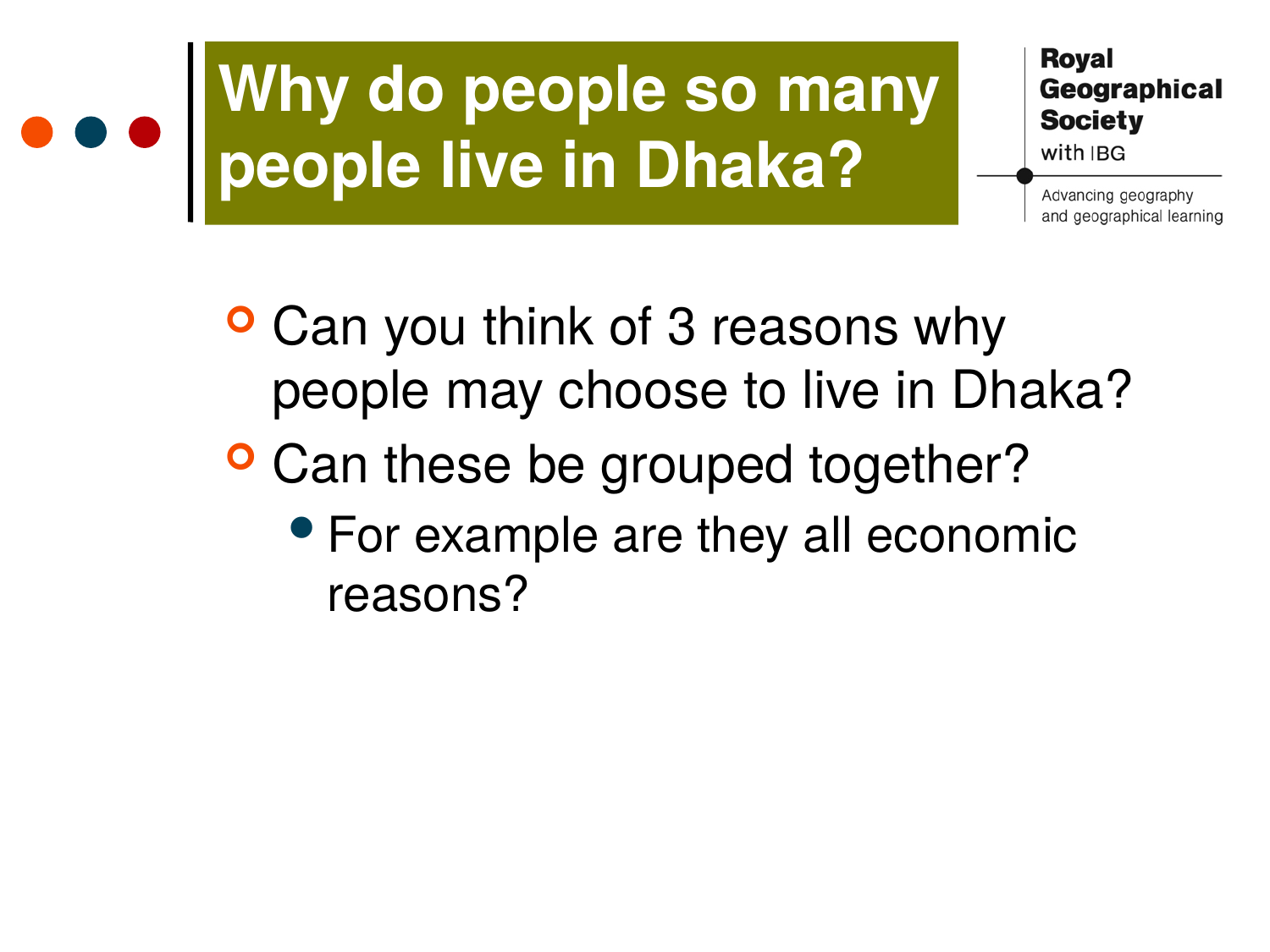

Why do people so many people live in Dhaka?
Can you think of 3 reasons why people may choose to live in Dhaka?
Can these be grouped together?
For example are they all economic reasons?